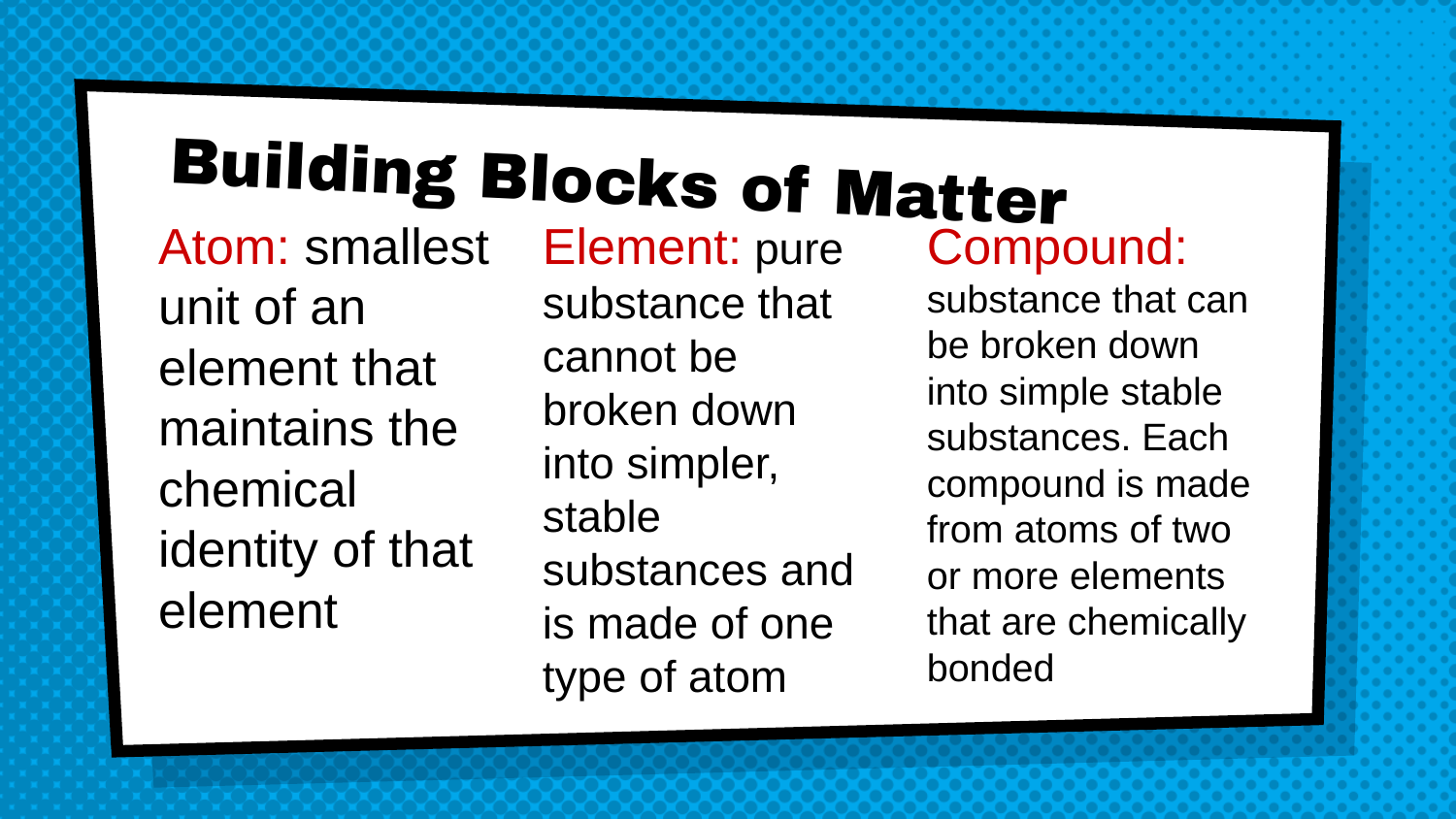

# Building Blocks of Matter
Atom: smallest unit of an element that maintains the chemical identity of that element
Element: pure substance that cannot be broken down into simpler, stable substances and is made of one type of atom
Compound: substance that can be broken down into simple stable substances. Each compound is made from atoms of two or more elements that are chemically bonded